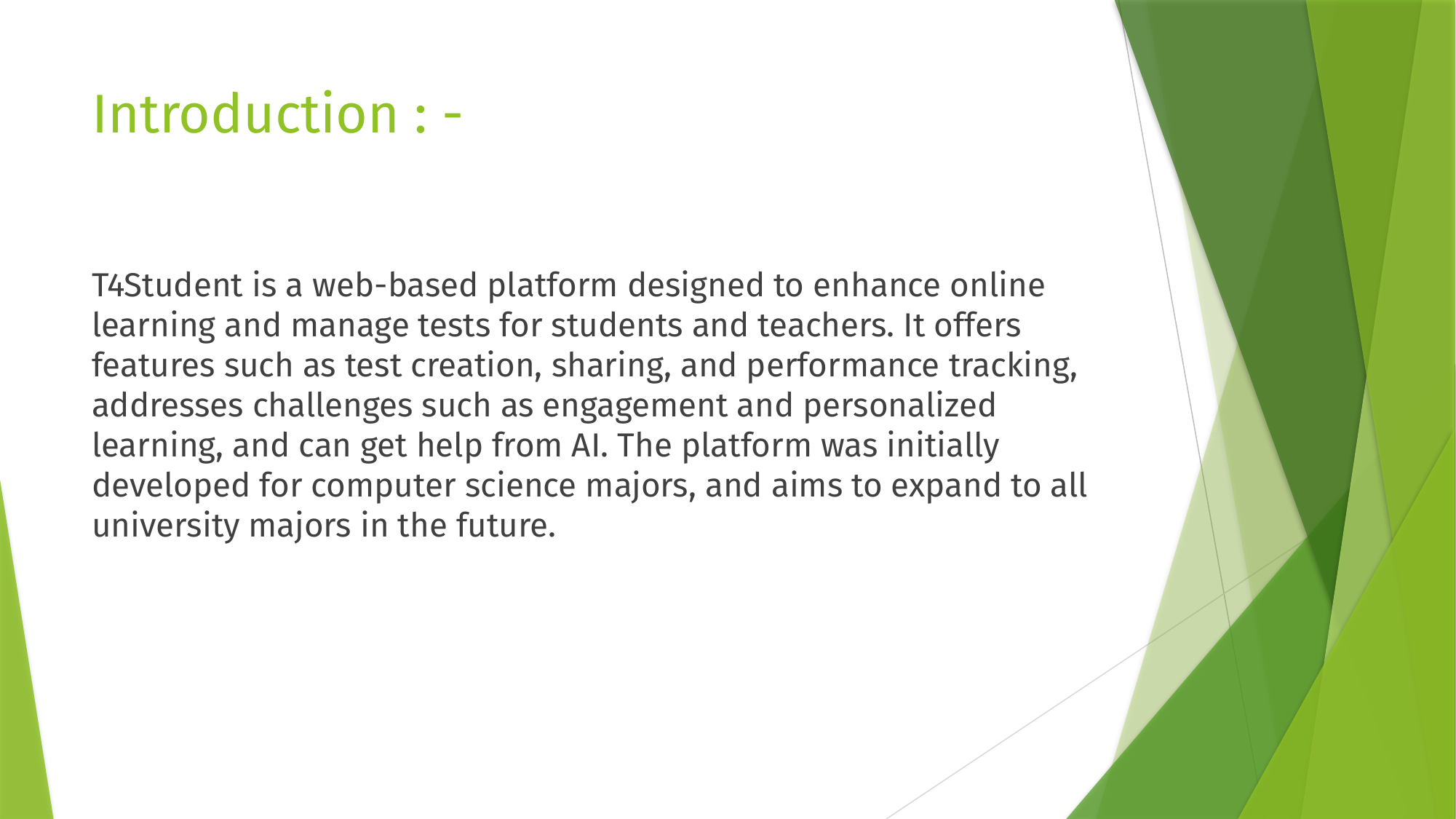

# Introduction : -
T4Student is a web-based platform designed to enhance online learning and manage tests for students and teachers. It offers features such as test creation, sharing, and performance tracking, addresses challenges such as engagement and personalized learning, and can get help from AI. The platform was initially developed for computer science majors, and aims to expand to all university majors in the future.